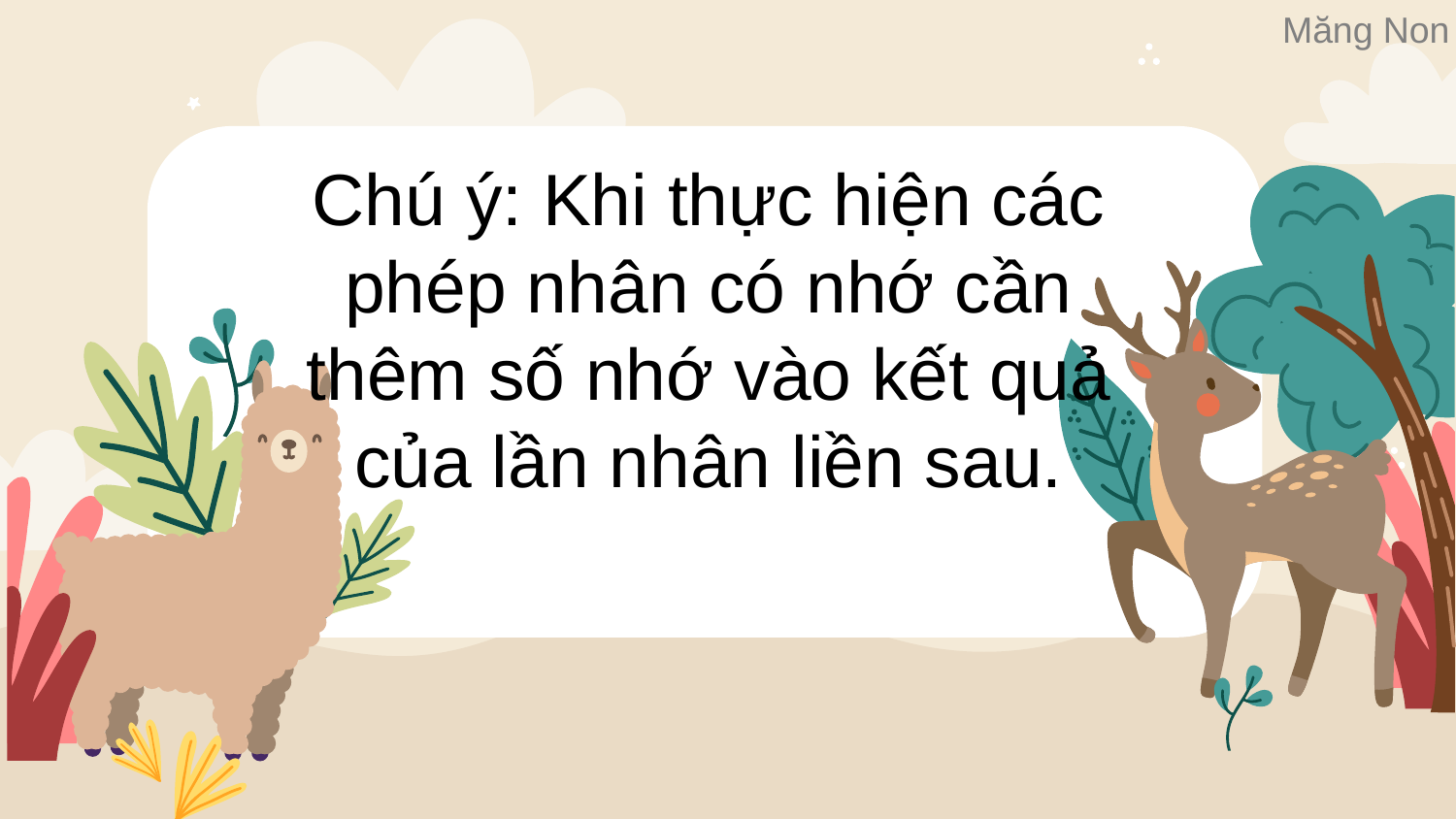

Chú ý: Khi thực hiện các phép nhân có nhớ cần thêm số nhớ vào kết quả của lần nhân liền sau.